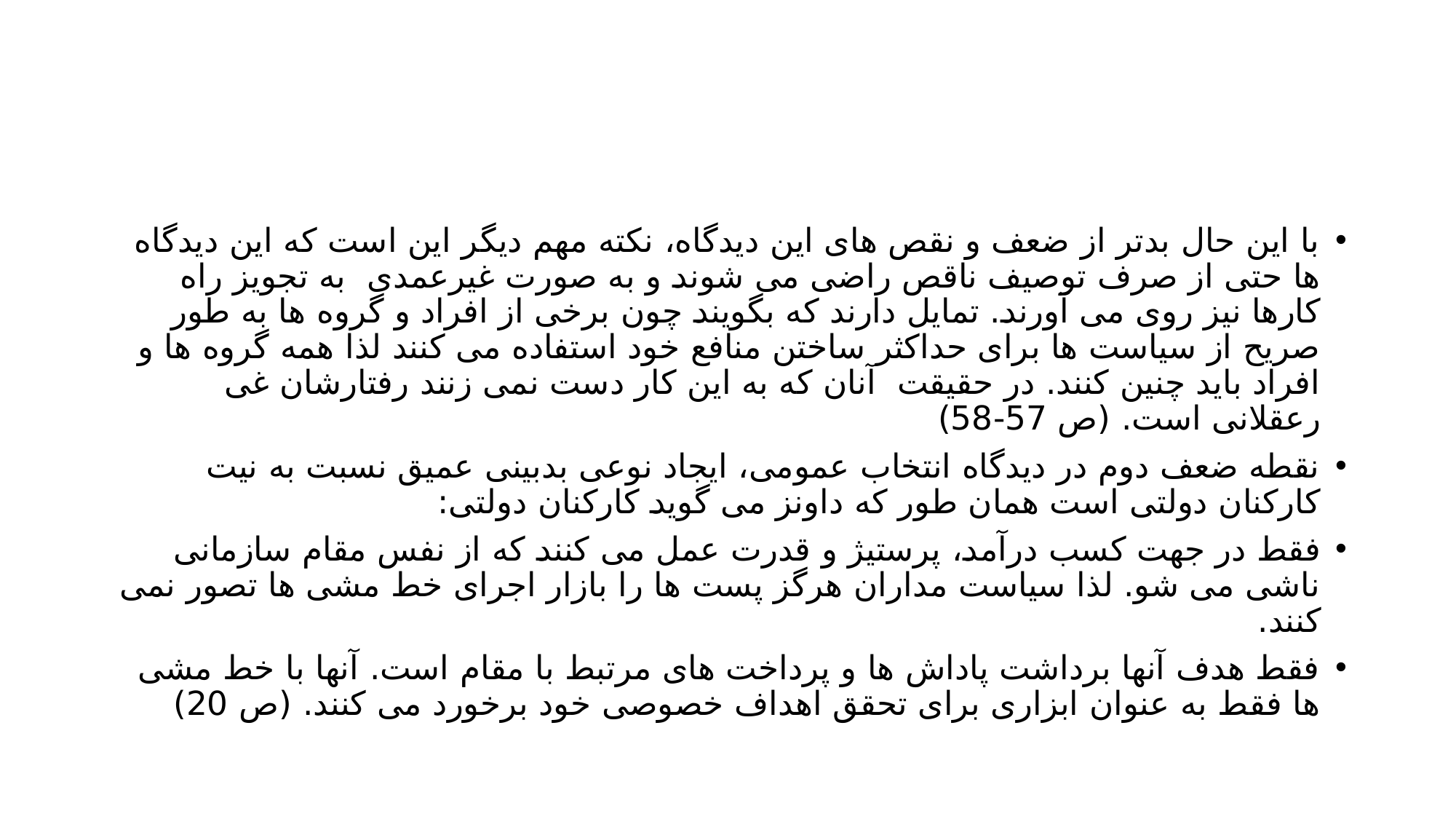

#
با این حال بدتر از ضعف و نقص های این دیدگاه، نکته مهم دیگر این است که این دیدگاه ها حتی از صرف توصیف ناقص راضی می شوند و به صورت غیرعمدی  به تجویز راه کارها نیز روی می آورند. تمایل دارند که بگویند چون برخی از افراد و گروه ها به طور صریح از سیاست ها برای حداکثر ساختن منافع خود استفاده می کنند لذا همه گروه ها و افراد باید چنین کنند. در حقیقت  آنان که به این کار دست نمی زنند رفتارشان غی رعقلانی است. (ص 57-58)
نقطه ضعف دوم در دیدگاه انتخاب عمومی، ایجاد نوعی بدبینی عمیق نسبت به نیت کارکنان دولتی است همان طور که داونز می گوید کارکنان دولتی:
فقط در جهت کسب درآمد، پرستیژ و قدرت عمل می کنند که از نفس مقام سازمانی ناشی می شو. لذا سیاست مداران هرگز پست ها را بازار اجرای خط مشی ها تصور نمی کنند.
فقط هدف آنها برداشت پاداش ها و پرداخت های مرتبط با مقام است. آنها با خط مشی ها فقط به عنوان ابزاری برای تحقق اهداف خصوصی خود برخورد می کنند. (ص 20)